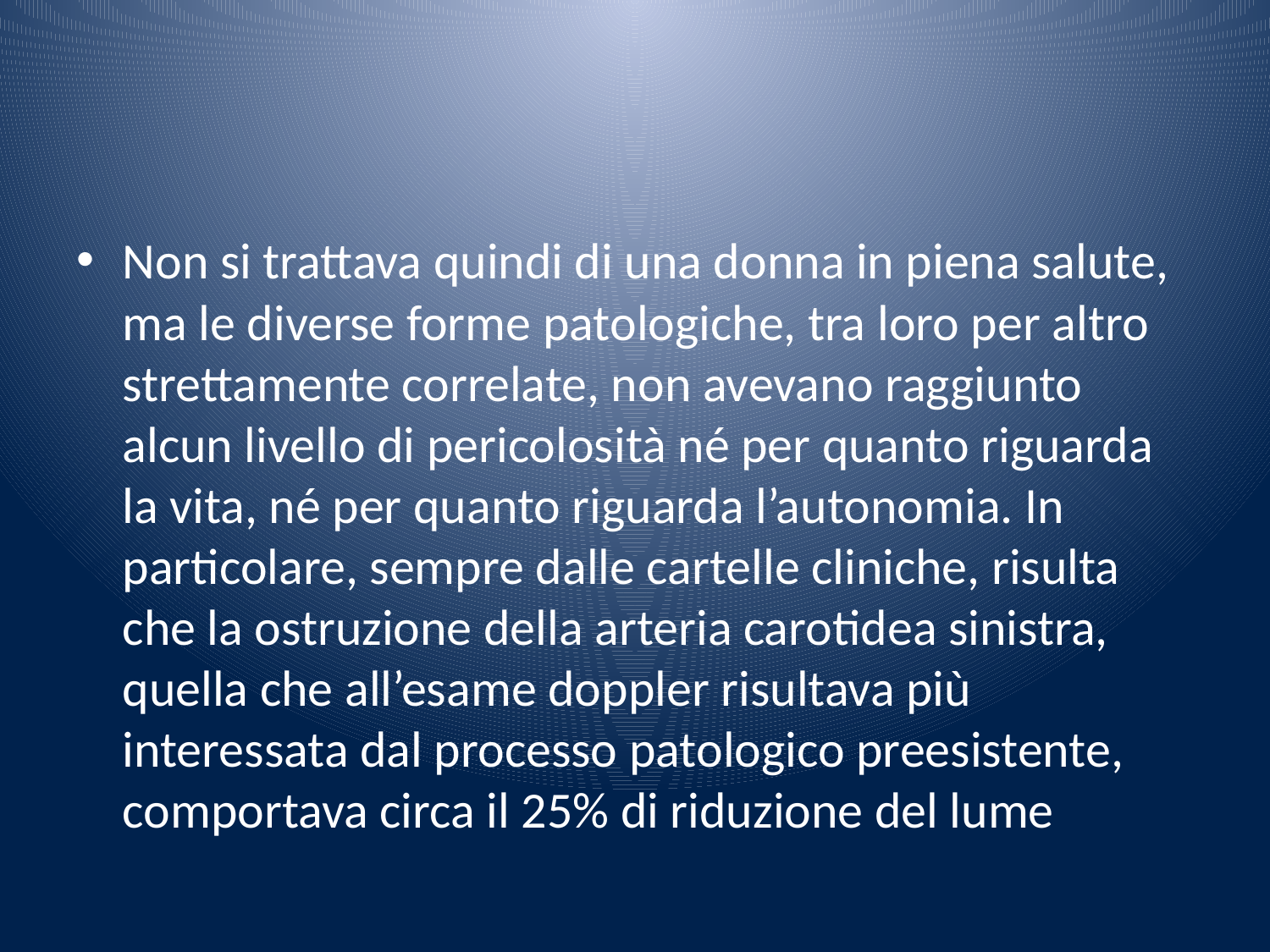

#
Non si trattava quindi di una donna in piena salute, ma le diverse forme patologiche, tra loro per altro strettamente correlate, non avevano raggiunto alcun livello di pericolosità né per quanto riguarda la vita, né per quanto riguarda l’autonomia. In particolare, sempre dalle cartelle cliniche, risulta che la ostruzione della arteria carotidea sinistra, quella che all’esame doppler risultava più interessata dal processo patologico preesistente, comportava circa il 25% di riduzione del lume